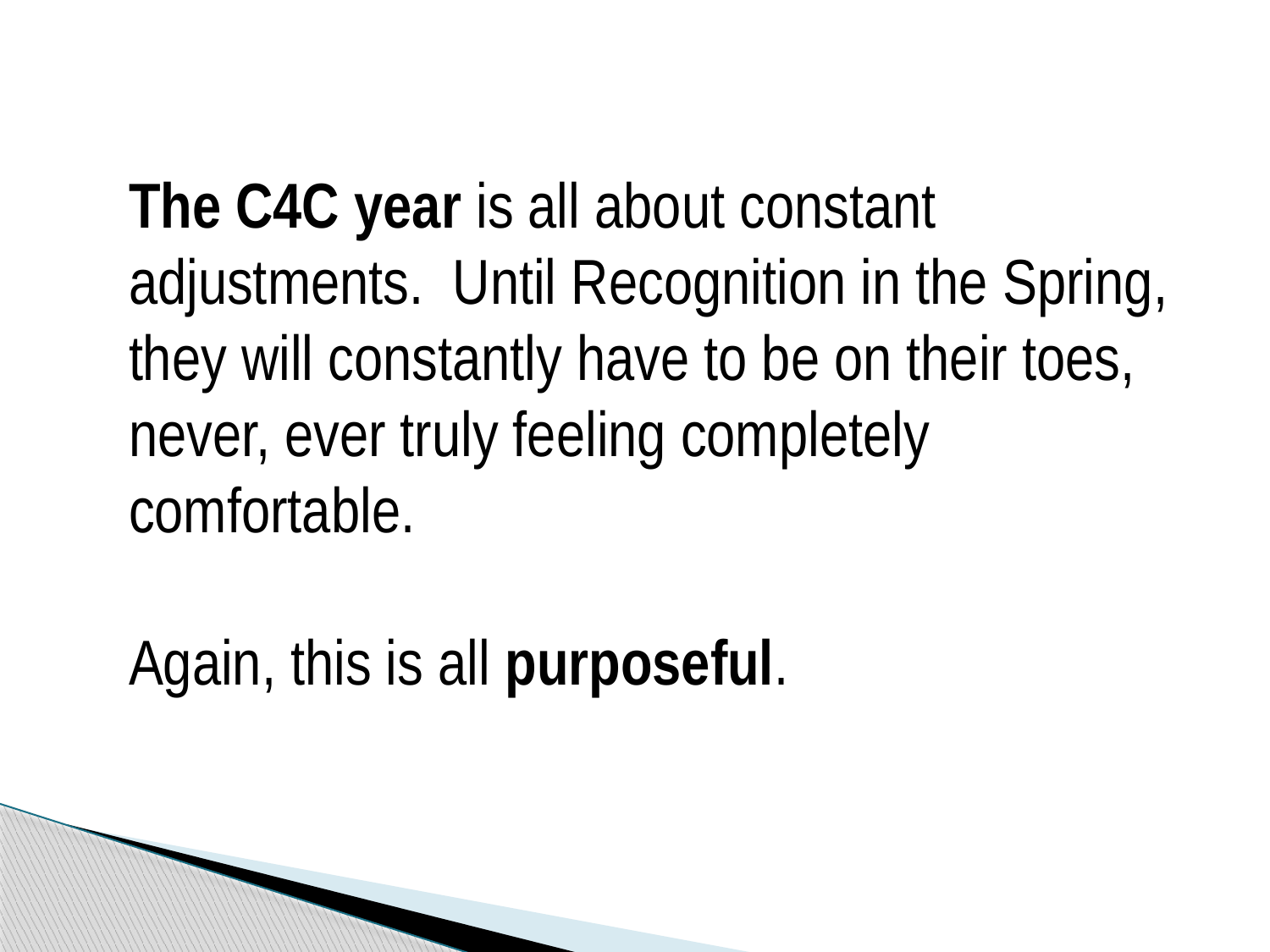

The C4C year is all about constant adjustments.  Until Recognition in the Spring, they will constantly have to be on their toes, never, ever truly feeling completely comfortable.

Again, this is all purposeful.